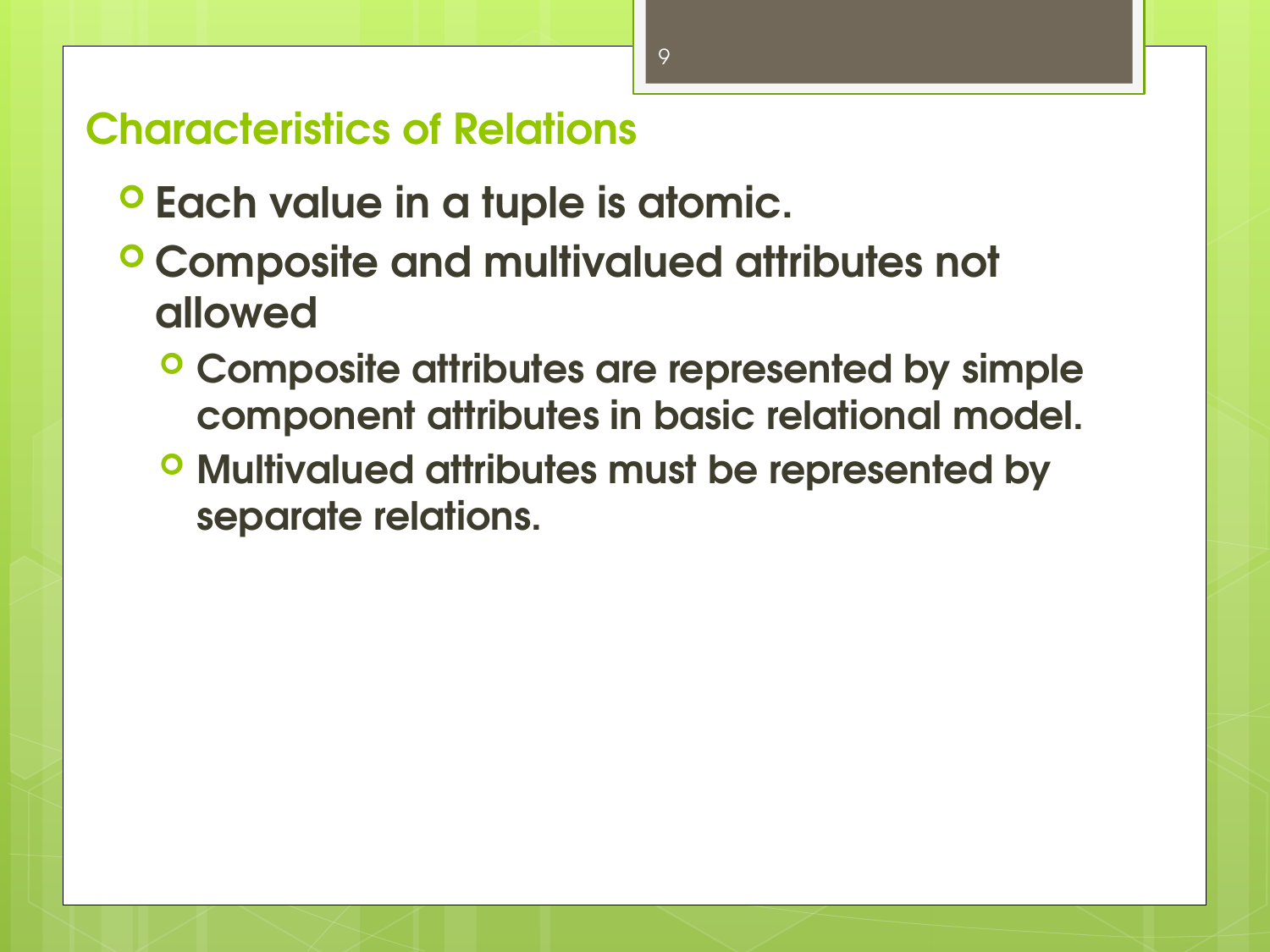

9
# Characteristics of Relations
Each value in a tuple is atomic.
Composite and multivalued attributes not allowed
Composite attributes are represented by simple component attributes in basic relational model.
Multivalued attributes must be represented by separate relations.